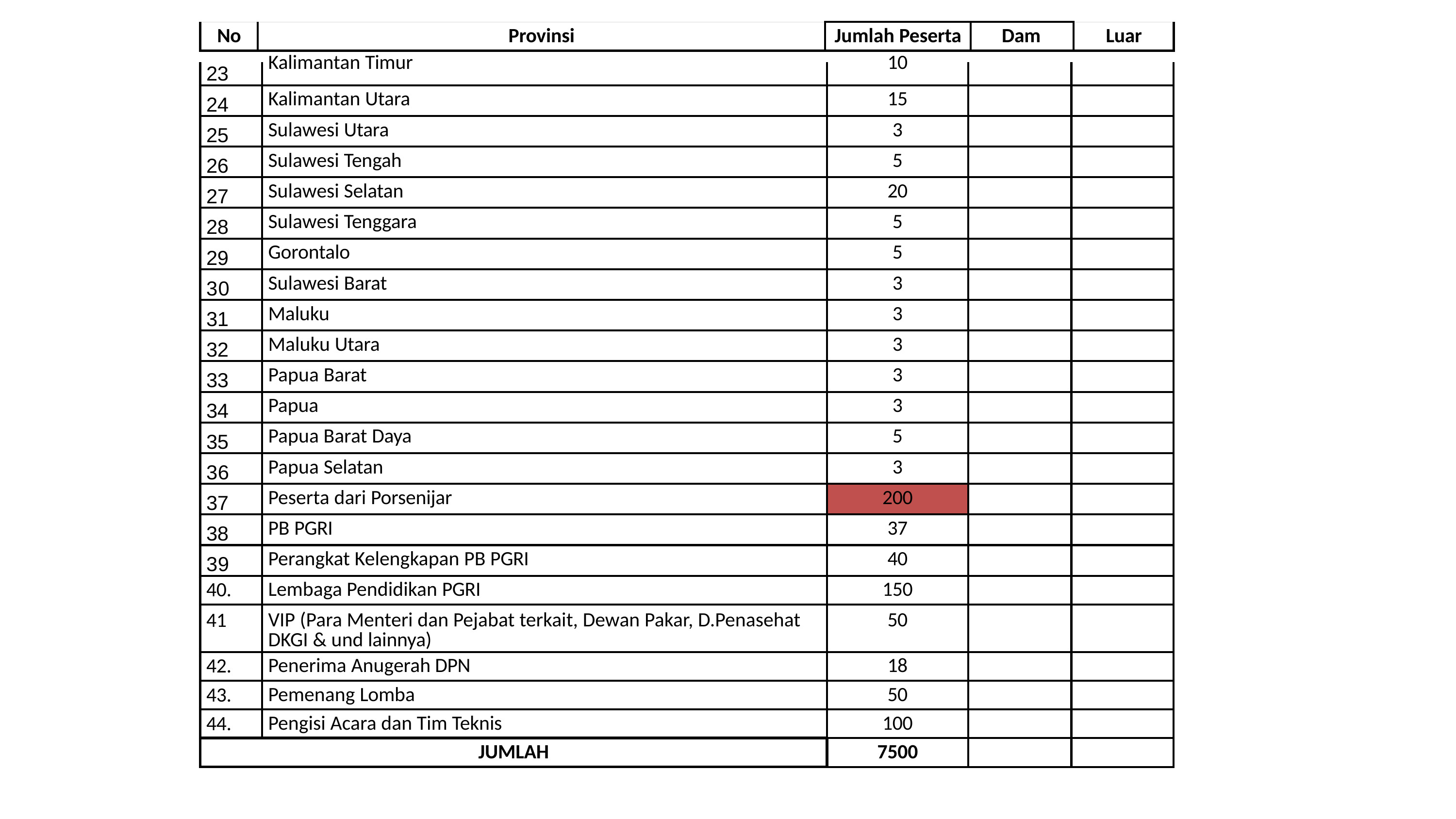

| No | Provinsi | Jumlah Peserta | Dam | Luar |
| --- | --- | --- | --- | --- |
| 23 | Kalimantan Timur | 10 |  |  |
| --- | --- | --- | --- | --- |
| 24 | Kalimantan Utara | 15 |  |  |
| 25 | Sulawesi Utara | 3 |  |  |
| 26 | Sulawesi Tengah | 5 |  |  |
| 27 | Sulawesi Selatan | 20 |  |  |
| 28 | Sulawesi Tenggara | 5 |  |  |
| 29 | Gorontalo | 5 |  |  |
| 30 | Sulawesi Barat | 3 |  |  |
| 31 | Maluku | 3 |  |  |
| 32 | Maluku Utara | 3 |  |  |
| 33 | Papua Barat | 3 |  |  |
| 34 | Papua | 3 |  |  |
| 35 | Papua Barat Daya | 5 |  |  |
| 36 | Papua Selatan | 3 |  |  |
| 37 | Peserta dari Porsenijar | 200 |  |  |
| 38 | PB PGRI | 37 |  |  |
| 39 | Perangkat Kelengkapan PB PGRI | 40 |  |  |
| 40. | Lembaga Pendidikan PGRI | 150 |  |  |
| 41 | VIP (Para Menteri dan Pejabat terkait, Dewan Pakar, D.Penasehat DKGI & und lainnya) | 50 |  |  |
| 42. | Penerima Anugerah DPN | 18 |  |  |
| 43. | Pemenang Lomba | 50 |  |  |
| 44. | Pengisi Acara dan Tim Teknis | 100 |  |  |
| JUMLAH |  | 7500 |  |  |